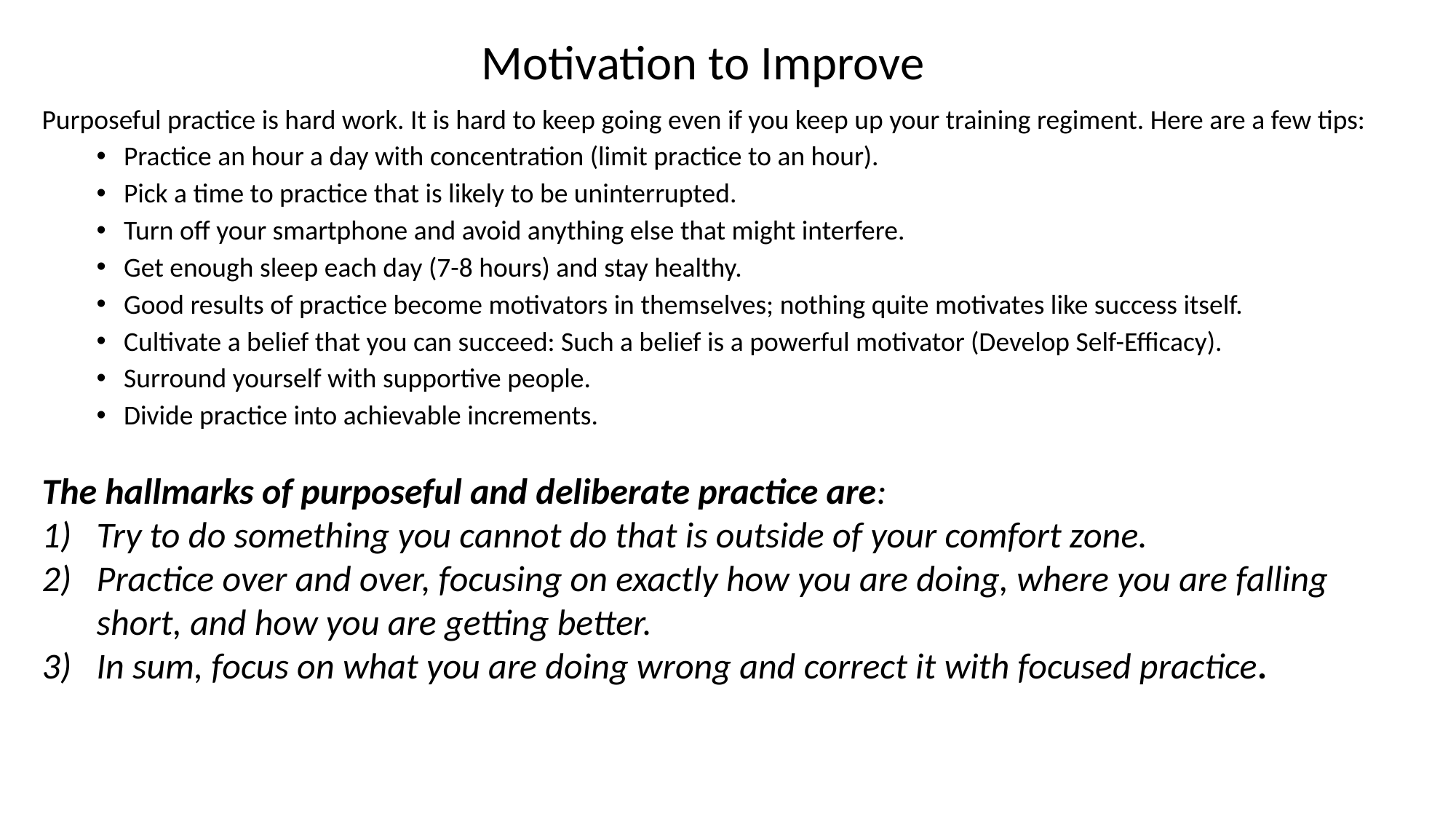

Motivation to Improve
Purposeful practice is hard work. It is hard to keep going even if you keep up your training regiment. Here are a few tips:
Practice an hour a day with concentration (limit practice to an hour).
Pick a time to practice that is likely to be uninterrupted.
Turn off your smartphone and avoid anything else that might interfere.
Get enough sleep each day (7-8 hours) and stay healthy.
Good results of practice become motivators in themselves; nothing quite motivates like success itself.
Cultivate a belief that you can succeed: Such a belief is a powerful motivator (Develop Self-Efficacy).
Surround yourself with supportive people.
Divide practice into achievable increments.

The hallmarks of purposeful and deliberate practice are:
Try to do something you cannot do that is outside of your comfort zone.
Practice over and over, focusing on exactly how you are doing, where you are falling short, and how you are getting better.
In sum, focus on what you are doing wrong and correct it with focused practice.